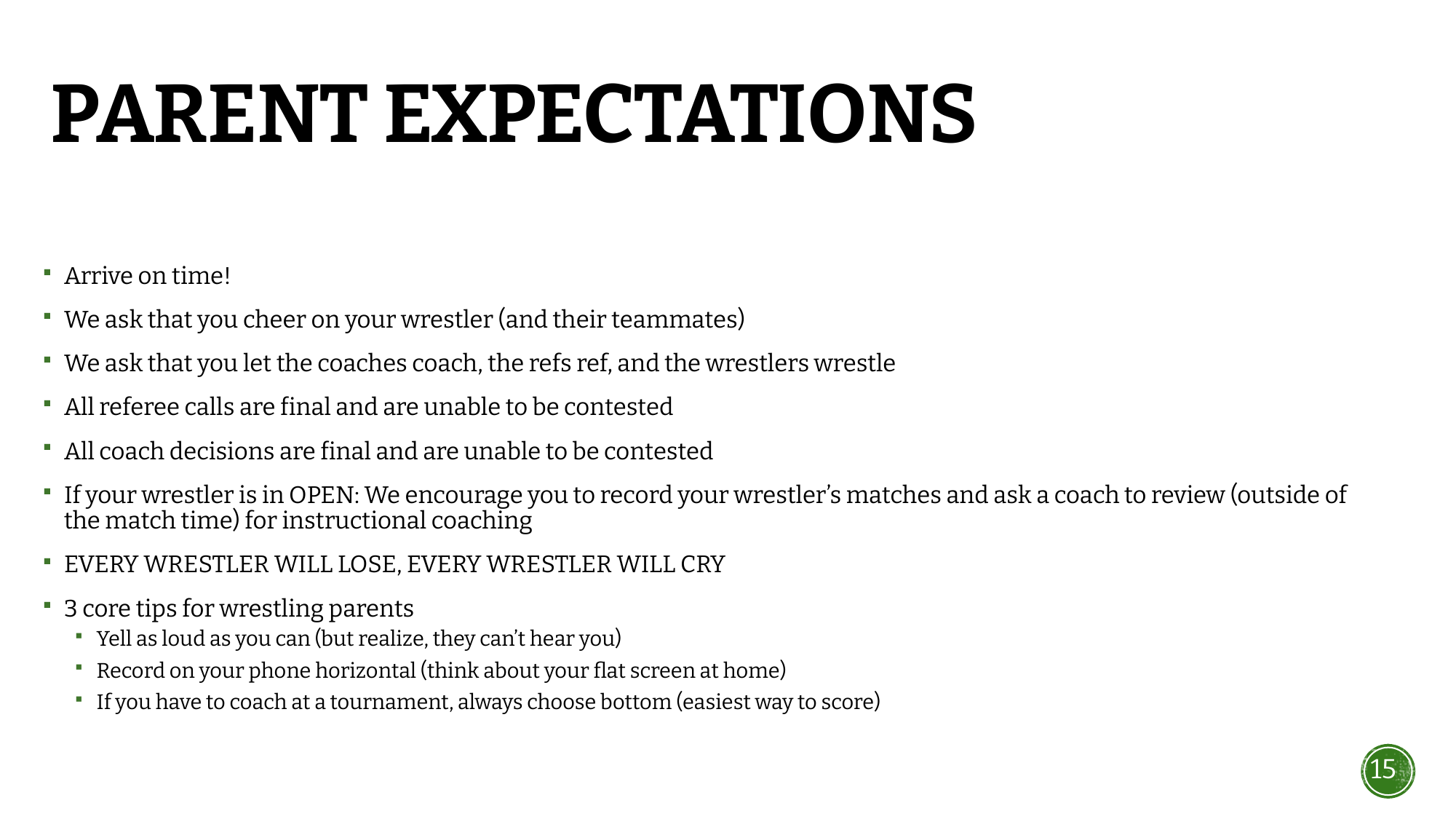

# Parent Expectations
Arrive on time!
We ask that you cheer on your wrestler (and their teammates)
We ask that you let the coaches coach, the refs ref, and the wrestlers wrestle
All referee calls are final and are unable to be contested
All coach decisions are final and are unable to be contested
If your wrestler is in OPEN: We encourage you to record your wrestler’s matches and ask a coach to review (outside of the match time) for instructional coaching
EVERY WRESTLER WILL LOSE, EVERY WRESTLER WILL CRY
3 core tips for wrestling parents
Yell as loud as you can (but realize, they can’t hear you)
Record on your phone horizontal (think about your flat screen at home)
If you have to coach at a tournament, always choose bottom (easiest way to score)

15